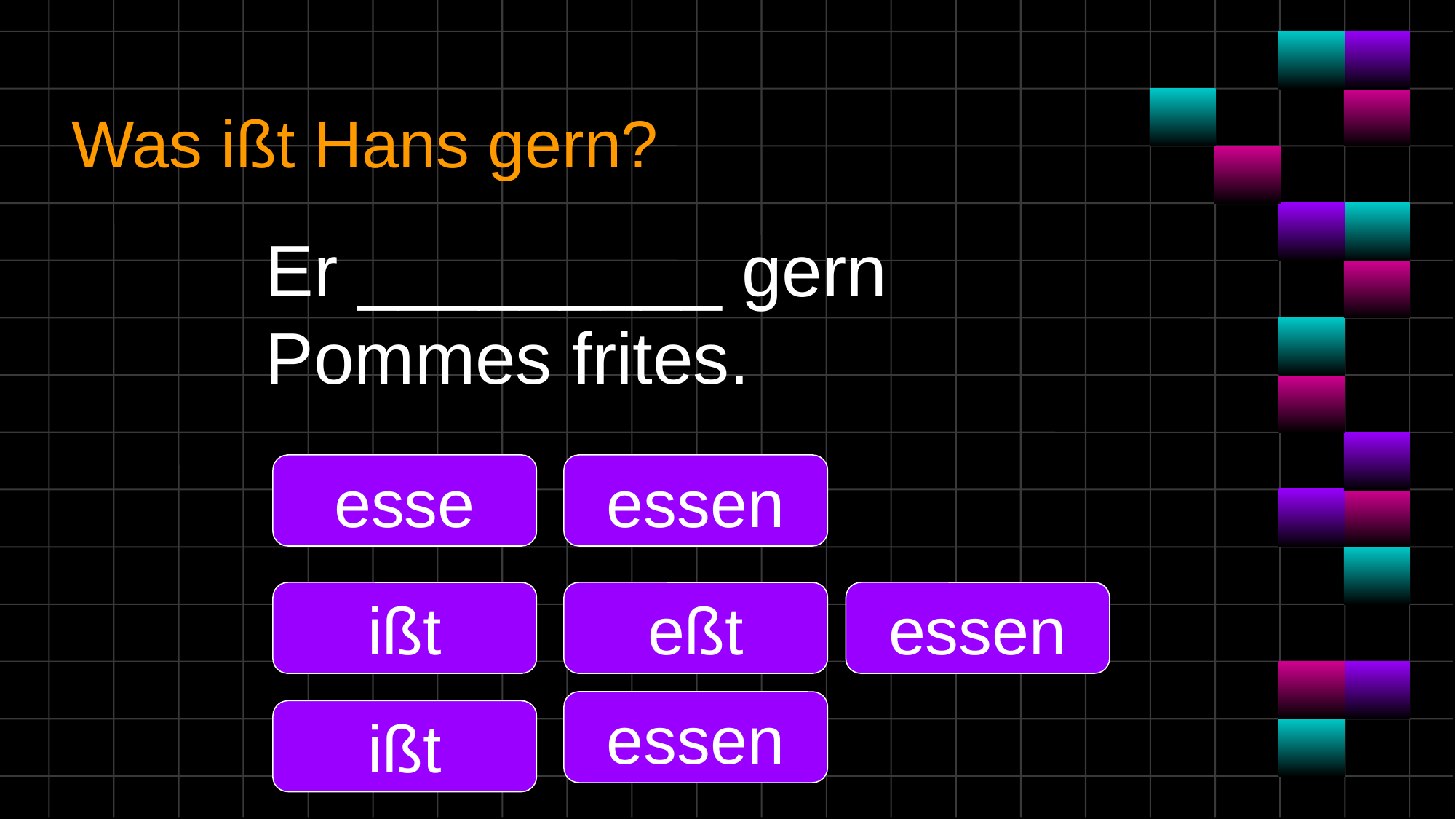

# Was ißt Hans gern?
Er _________ gern Pommes frites.
esse
essen
ißt
eßt
essen
essen
ißt